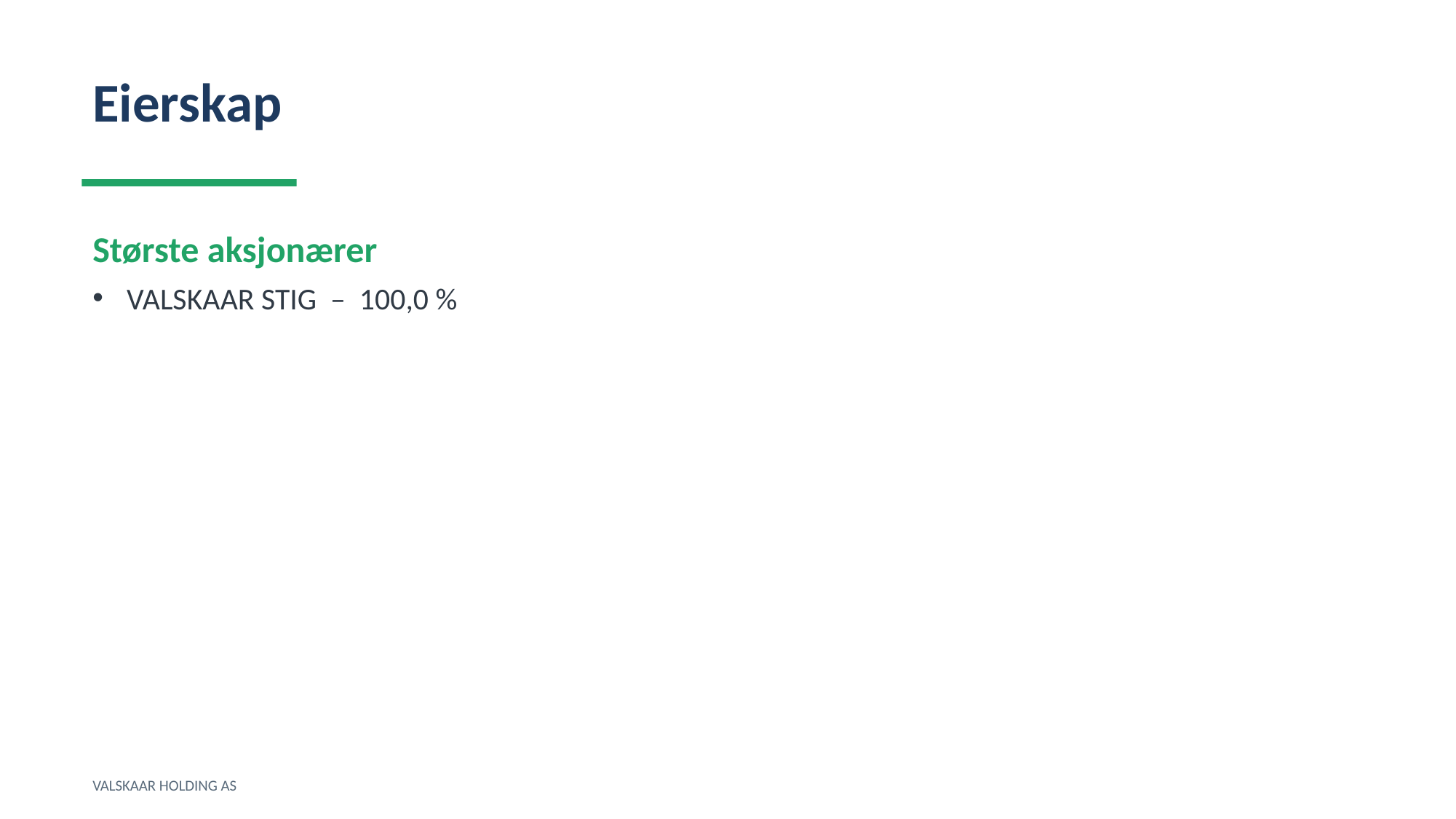

Eierskap

Største aksjonærer
VALSKAAR STIG  –  100,0 %
VALSKAAR HOLDING AS